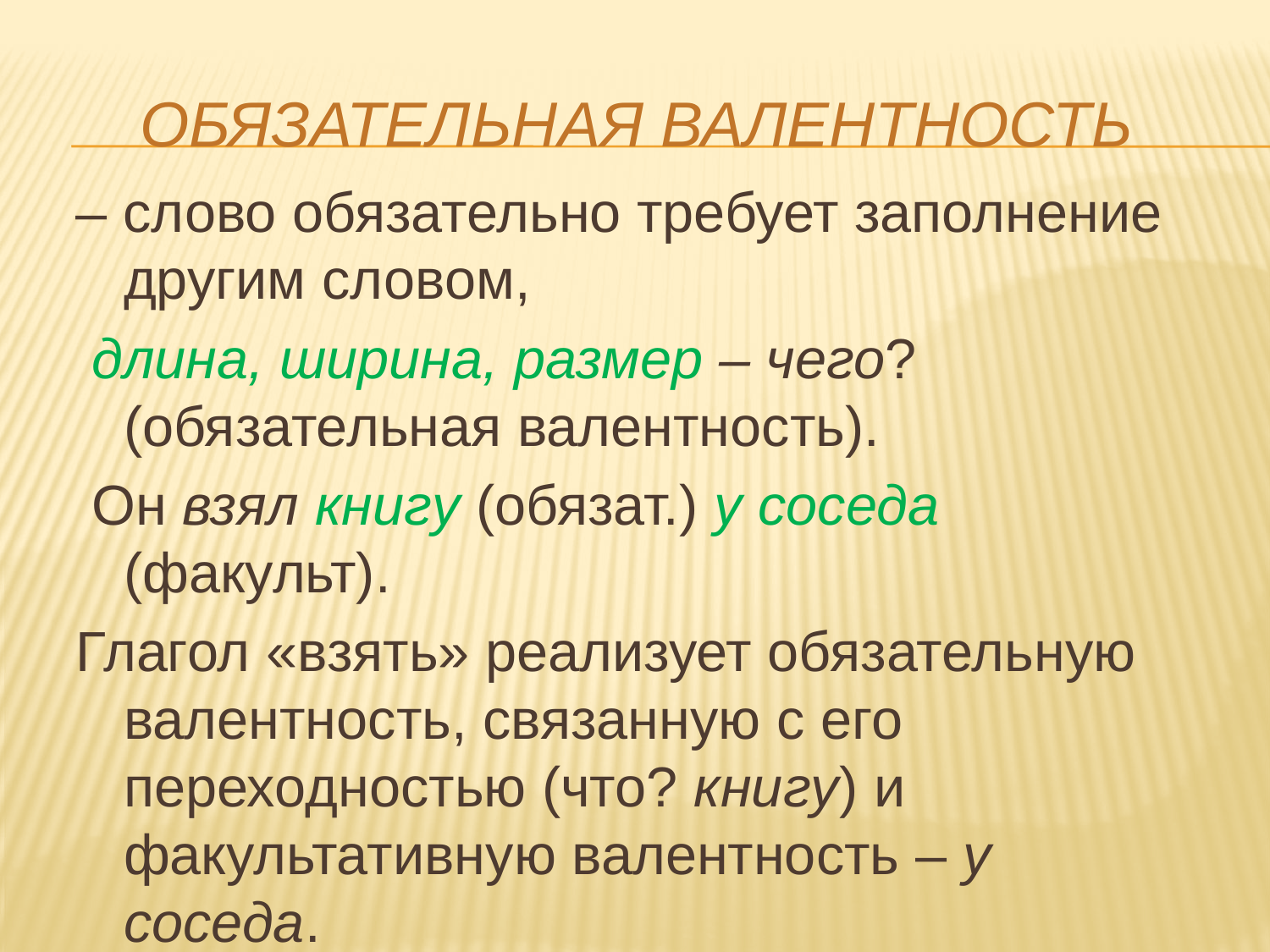

# Обязательная валентность
– слово обязательно требует заполнение другим словом,
 длина, ширина, размер – чего? (обязательная валентность).
 Он взял книгу (обязат.) у соседа (факульт).
Глагол «взять» реализует обязательную валентность, связанную с его переходностью (что? книгу) и факультативную валентность – у соседа.